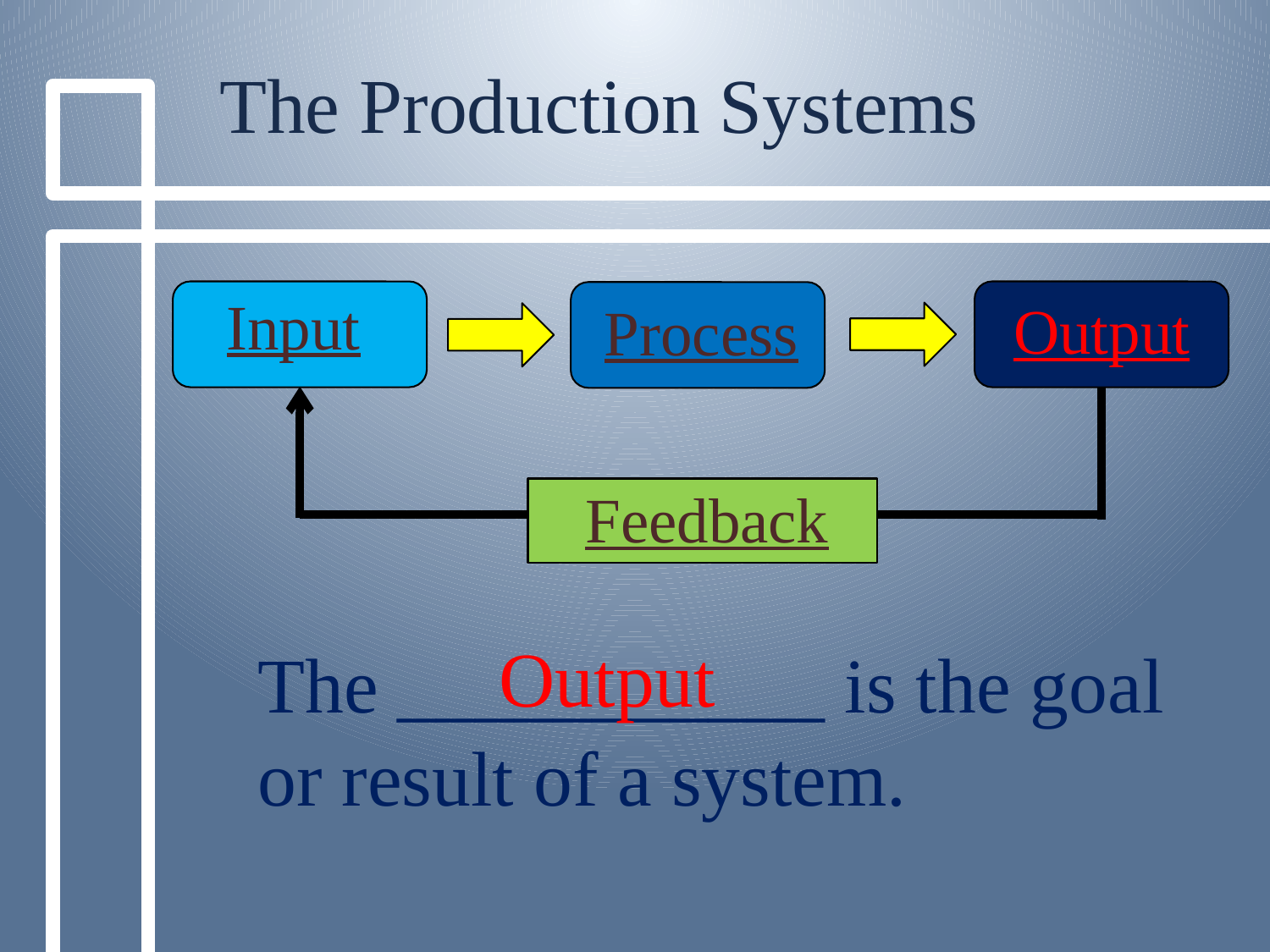

# The Production Systems
Input

Output
Process

Feedback

Output
The ___________ is the goal or result of a system.